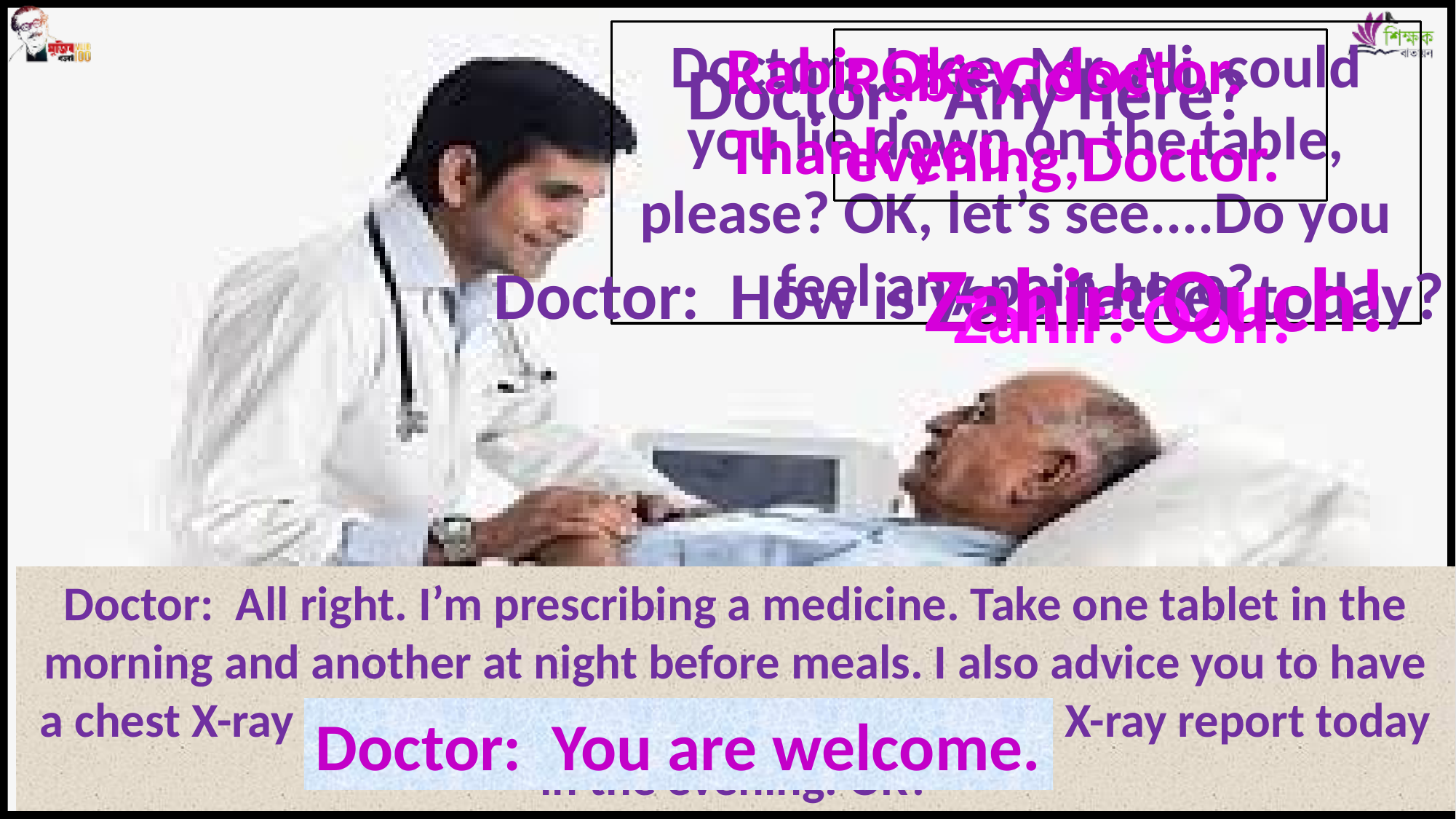

Doctor:  I see. Mr. Ali, could you lie down on the table, please? OK, let’s see....Do you feel any pain here?
Rabi: Okey, doctor. Thank you.
Rabi: Good evening,Doctor.
Doctor:  Any here?
Zahir: Ouch!
Doctor:  How is your father today?
Zahir: Ooh!
Doctor:  All right. I’m prescribing a medicine. Take one tablet in the morning and another at night before meals. I also advice you to have a chest X-ray immediately. If possible show me the X-ray report today in the evening. OK?
Rabi: Not at all well. He has difficulty breathing as before. He is having severe chest pain again.
Doctor:  You are welcome.